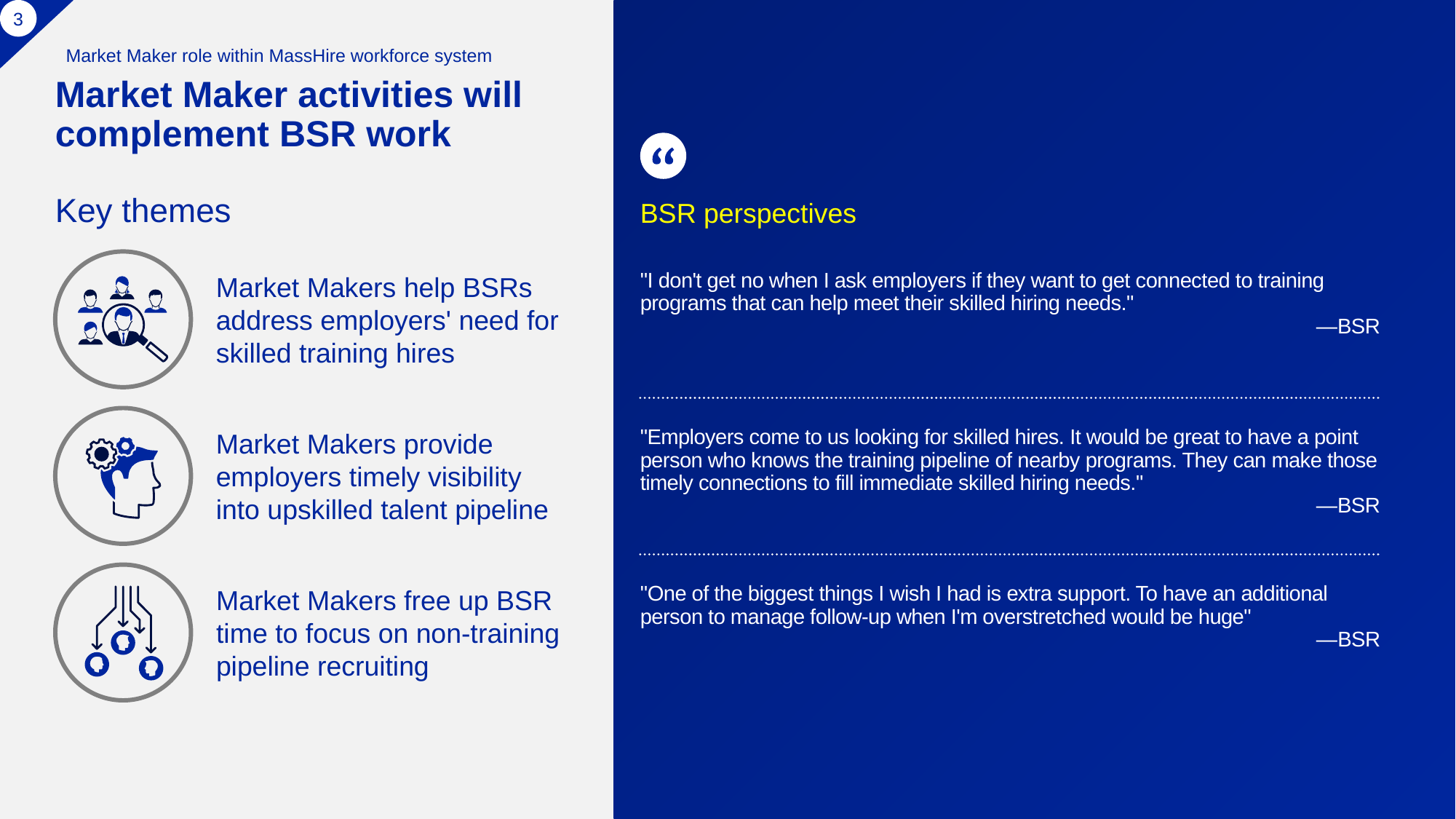

3

Market Maker role within MassHire workforce system
Market Maker activities will complement BSR work

BSR perspectives
Key themes

Market Makers help BSRs address employers' need for skilled training hires
"I don't get no when I ask employers if they want to get connected to training programs that can help meet their skilled hiring needs."
			—BSR

Market Makers provide employers timely visibility into upskilled talent pipeline
"Employers come to us looking for skilled hires. It would be great to have a point person who knows the training pipeline of nearby programs. They can make those timely connections to fill immediate skilled hiring needs."
		—BSR

Market Makers free up BSR time to focus on non-training pipeline recruiting
"One of the biggest things I wish I had is extra support. To have an additional person to manage follow-up when I'm overstretched would be huge"
 —BSR